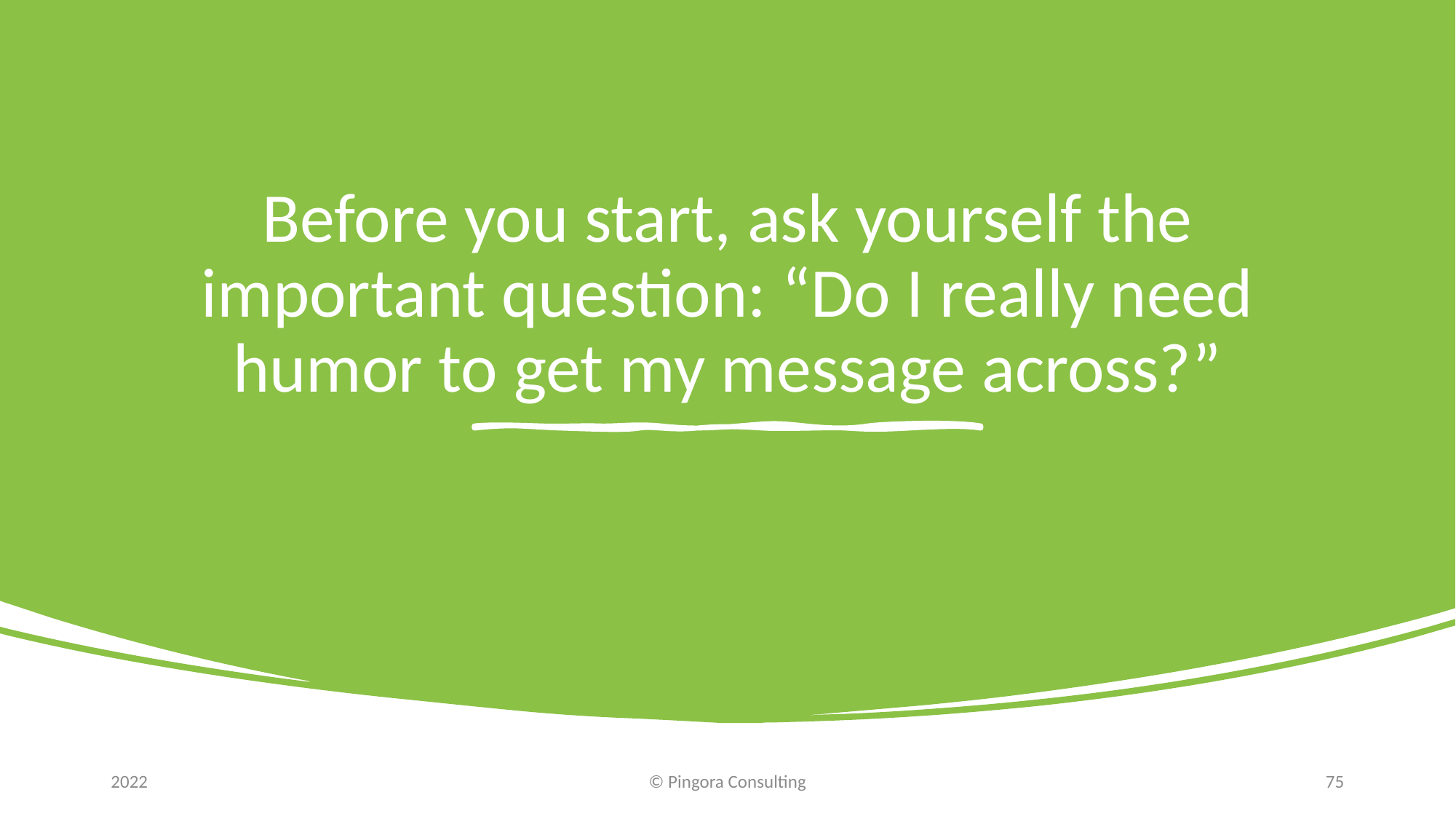

# Before you start, ask yourself the important question: “Do I really need humor to get my message across?”

2022
© Pingora Consulting
75